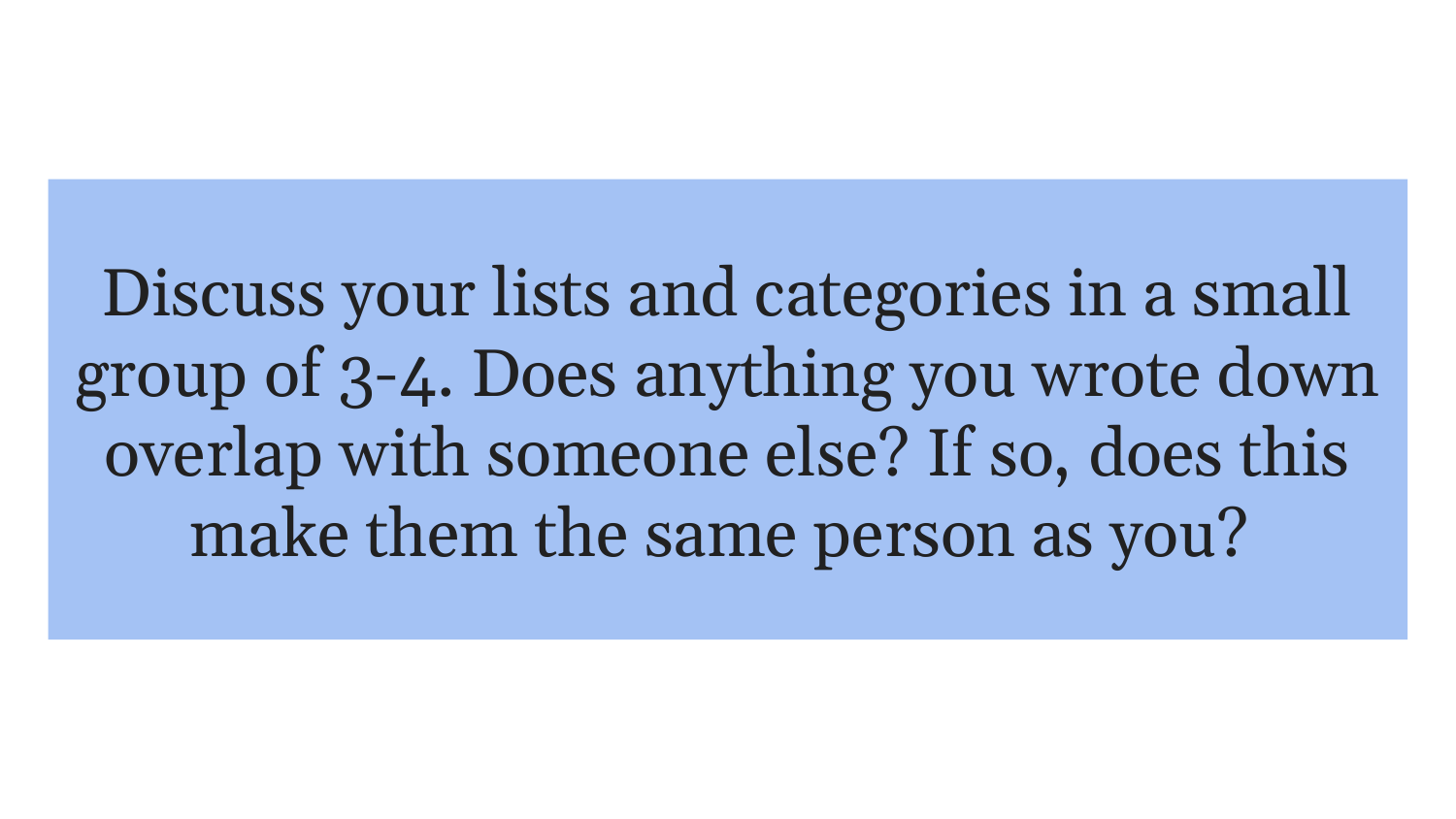

# Discuss your lists and categories in a small group of 3-4. Does anything you wrote down overlap with someone else? If so, does this make them the same person as you?